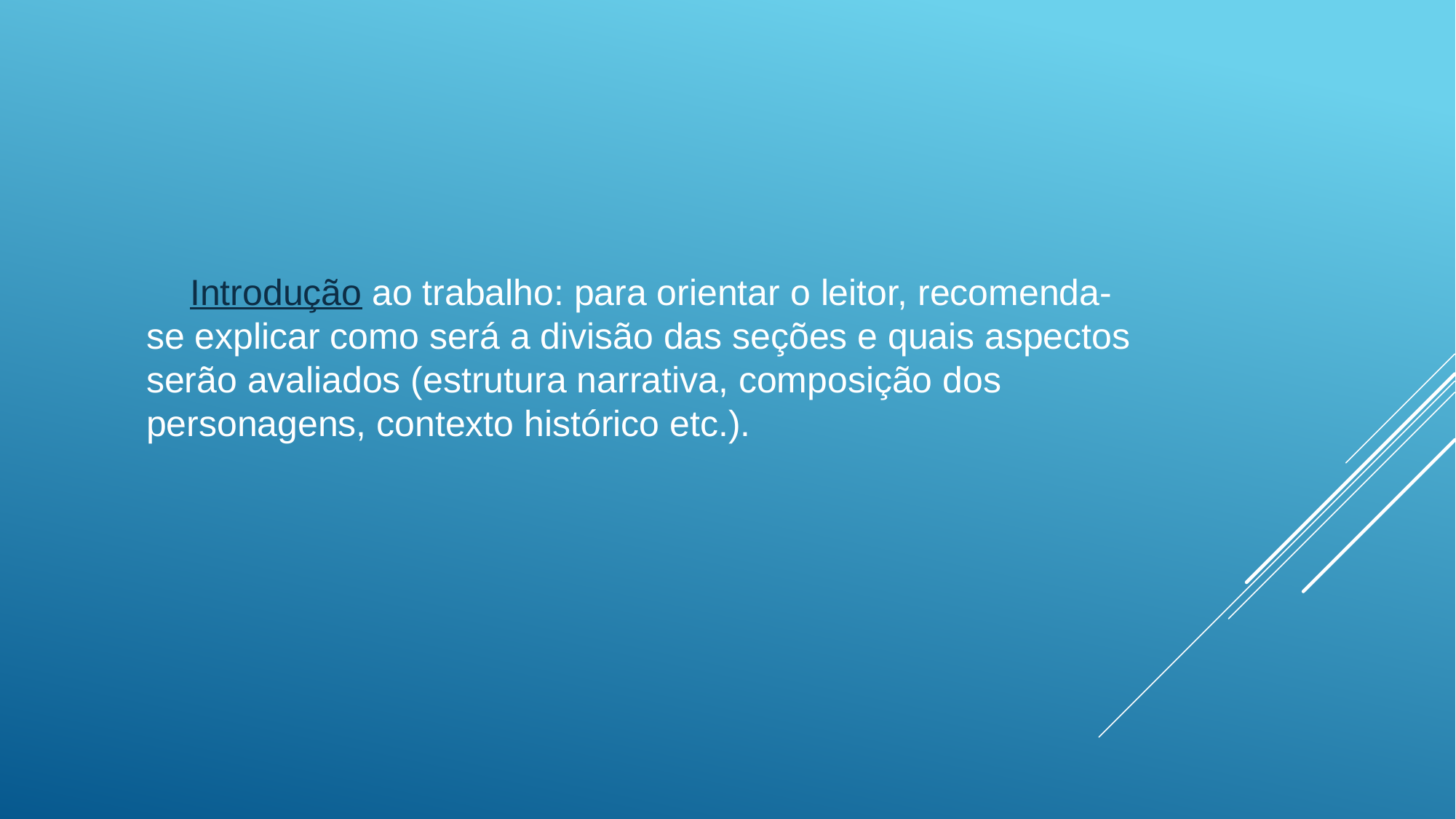

Introdução ao trabalho: para orientar o leitor, recomenda-se explicar como será a divisão das seções e quais aspectos serão avaliados (estrutura narrativa, composição dos personagens, contexto histórico etc.).